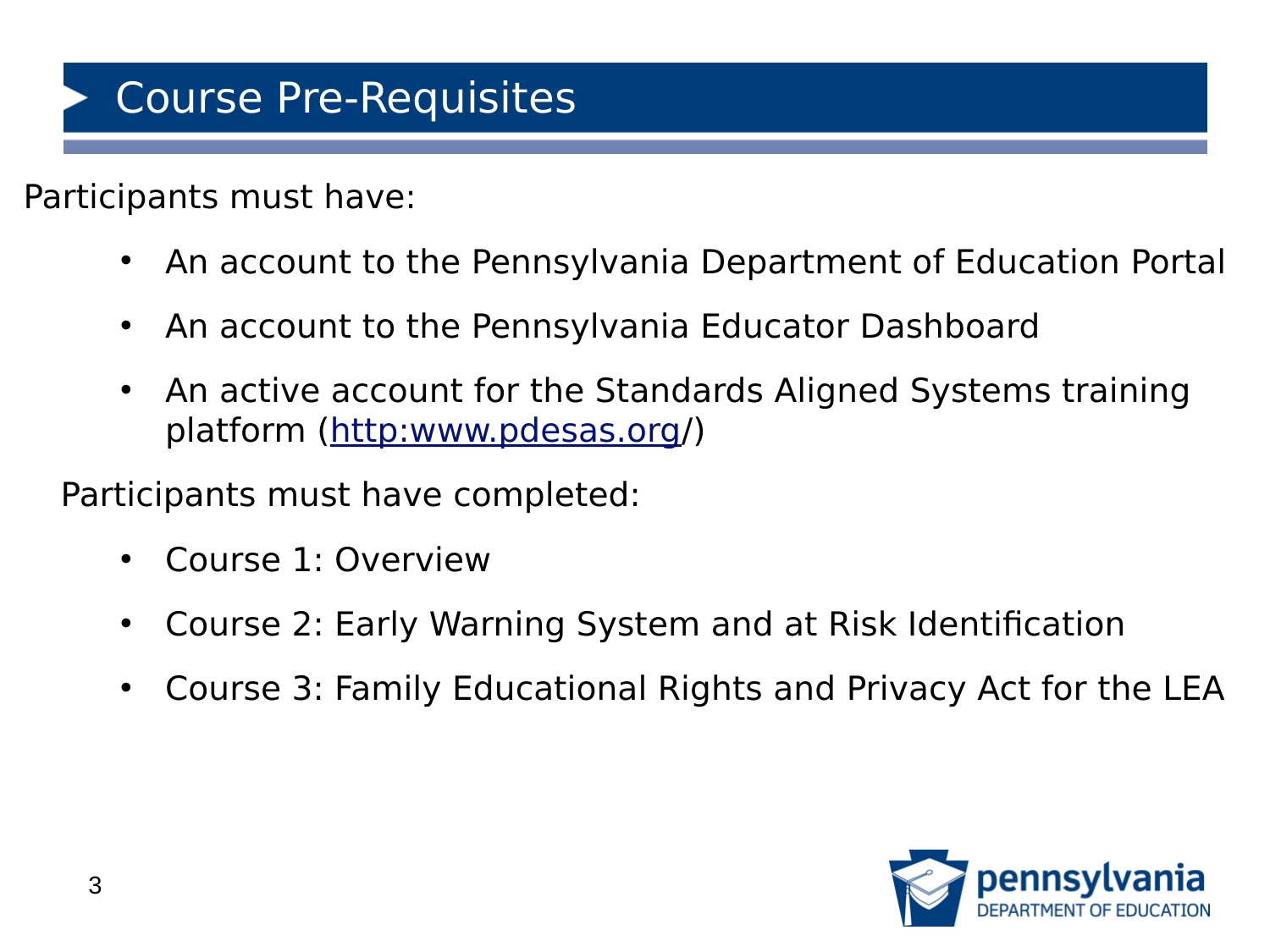

# Course Pre-Requisites
Participants must have:
An account to the Pennsylvania Department of Education Portal
An account to the Pennsylvania Educator Dashboard
An active account for the Standards Aligned Systems training platform (http:www.pdesas.org/)
Participants must have completed:
Course 1: Overview
Course 2: Early Warning System and at Risk Identification
Course 3: Family Educational Rights and Privacy Act for the LEA
3